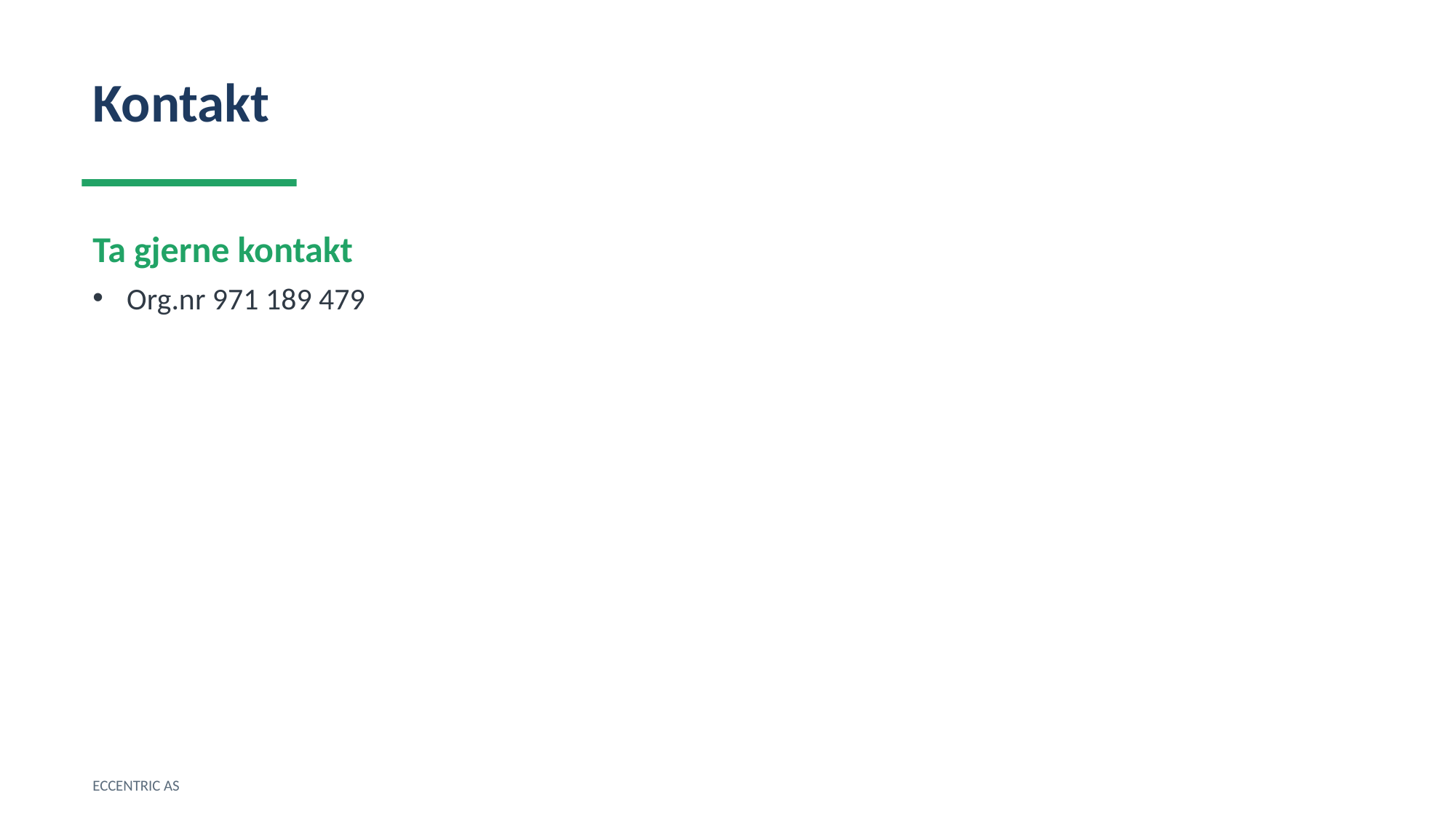

Kontakt

Ta gjerne kontakt
Org.nr 971 189 479
ECCENTRIC AS